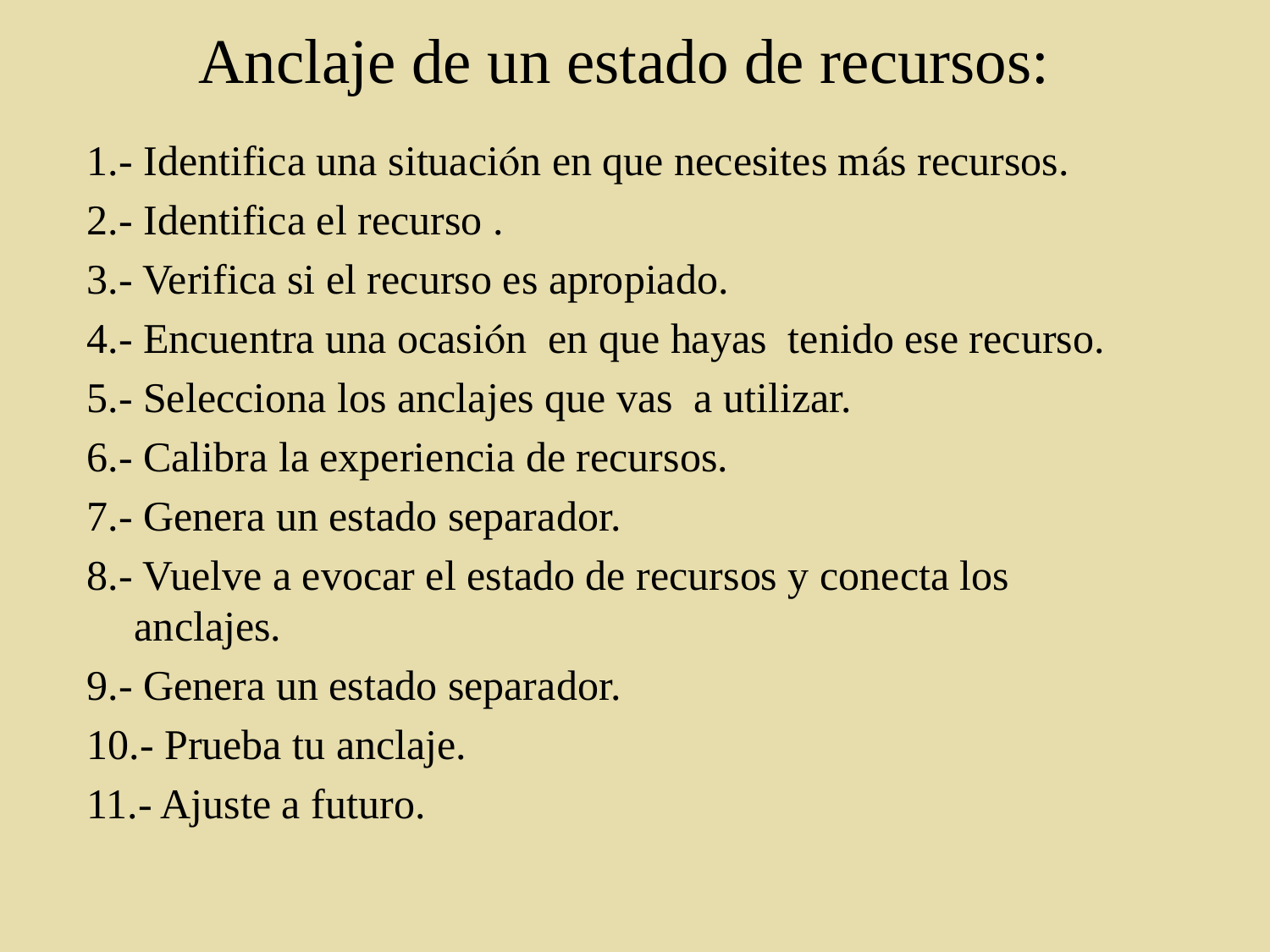

# Anclaje de un estado de recursos:
1.- Identifica una situación en que necesites más recursos.
2.- Identifica el recurso .
3.- Verifica si el recurso es apropiado.
4.- Encuentra una ocasión  en que hayas  tenido ese recurso.
5.- Selecciona los anclajes que vas  a utilizar.
6.- Calibra la experiencia de recursos.
7.- Genera un estado separador.
8.- Vuelve a evocar el estado de recursos y conecta los anclajes.
9.- Genera un estado separador.
10.- Prueba tu anclaje.
11.- Ajuste a futuro.